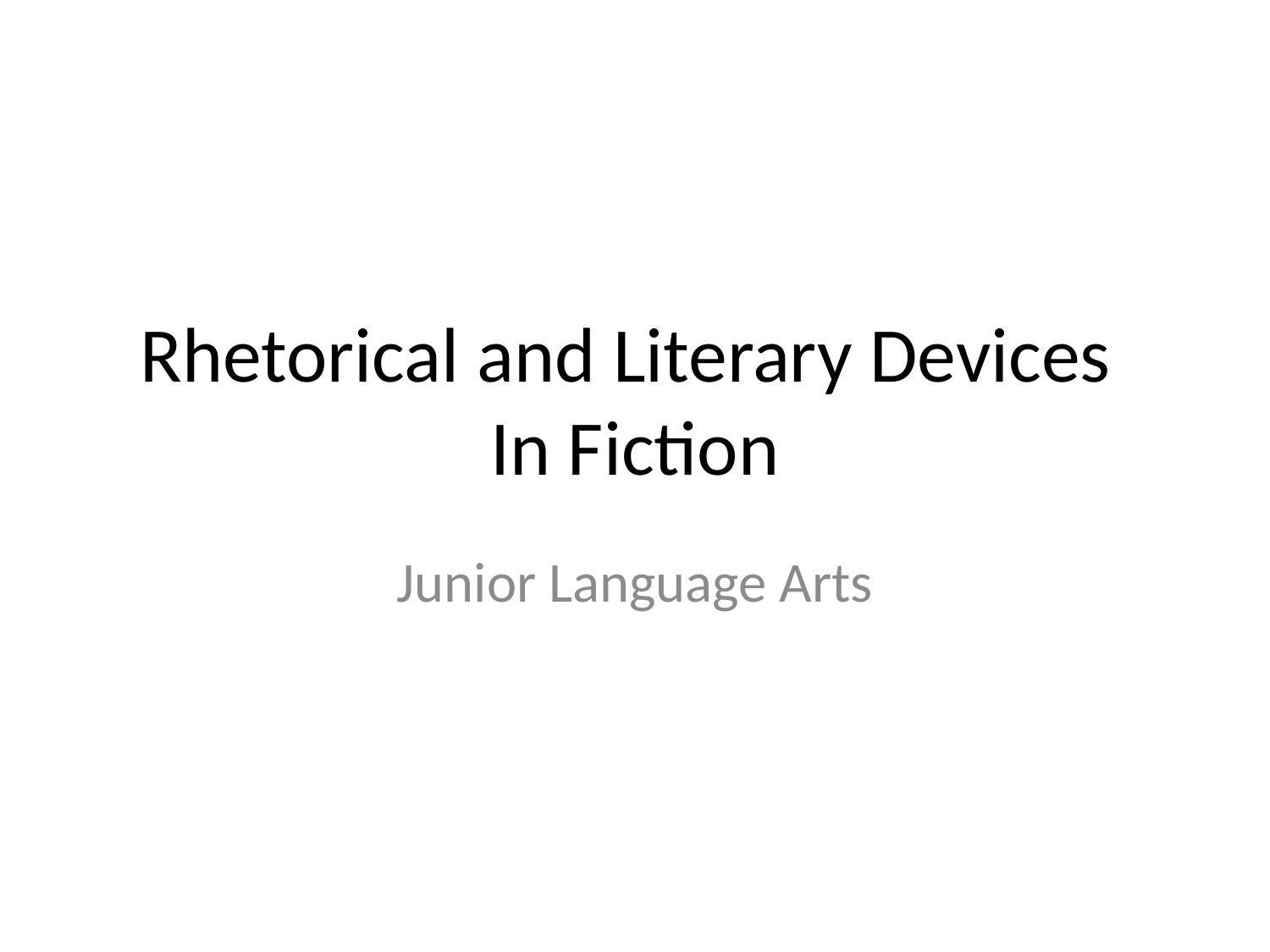

# Rhetorical and Literary Devices In Fiction
Junior Language Arts